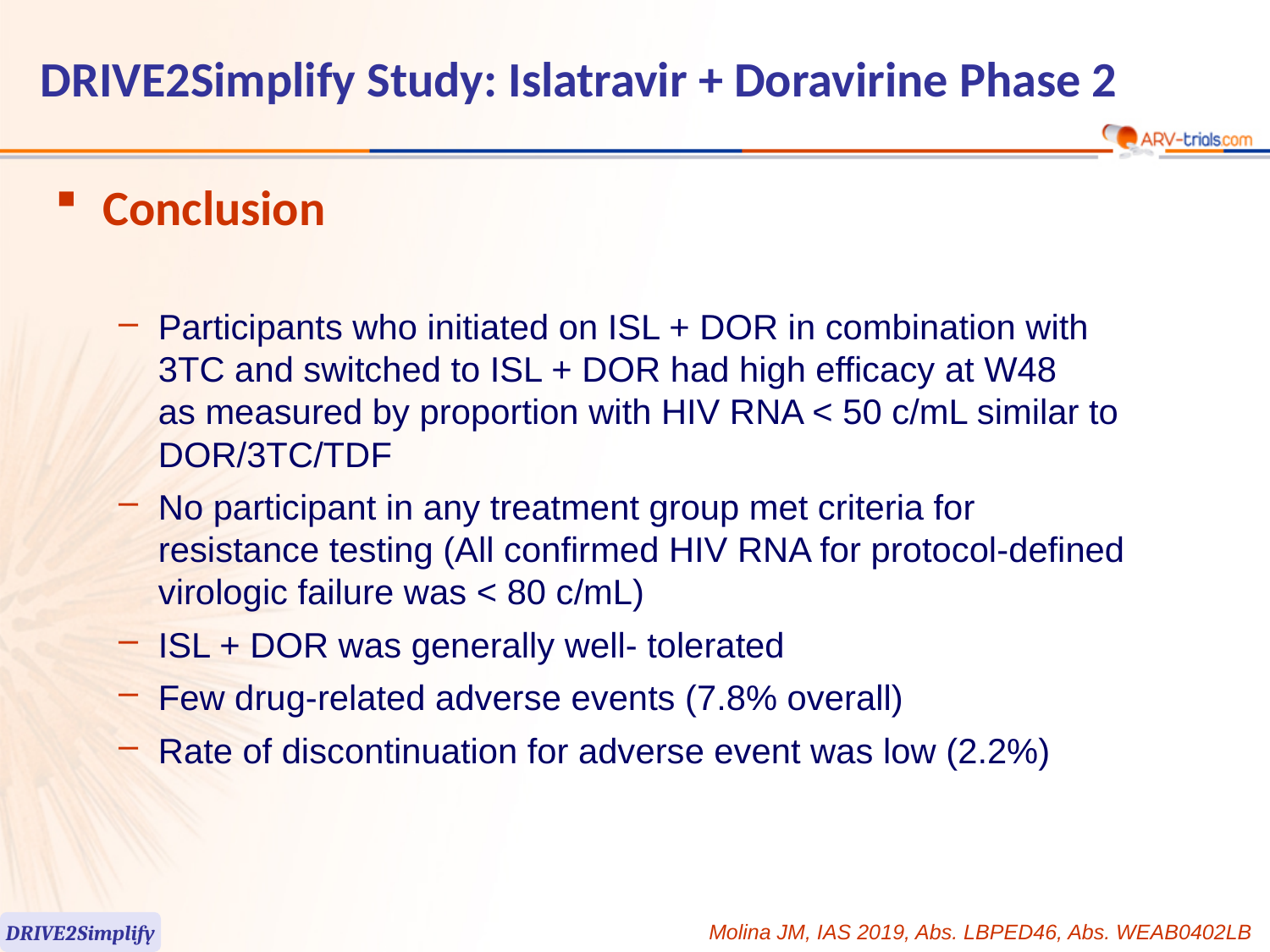

DRIVE2Simplify Study: Islatravir + Doravirine Phase 2
Conclusion
Participants who initiated on ISL + DOR in combination with 3TC and switched to ISL + DOR had high efficacy at W48
as measured by proportion with HIV RNA < 50 c/mL similar to DOR/3TC/TDF
No participant in any treatment group met criteria for resistance testing (All confirmed HIV RNA for protocol-defined virologic failure was < 80 c/mL)
ISL + DOR was generally well- tolerated
Few drug-related adverse events (7.8% overall)
Rate of discontinuation for adverse event was low (2.2%)
DRIVE2Simplify
Molina JM, IAS 2019, Abs. LBPED46, Abs. WEAB0402LB